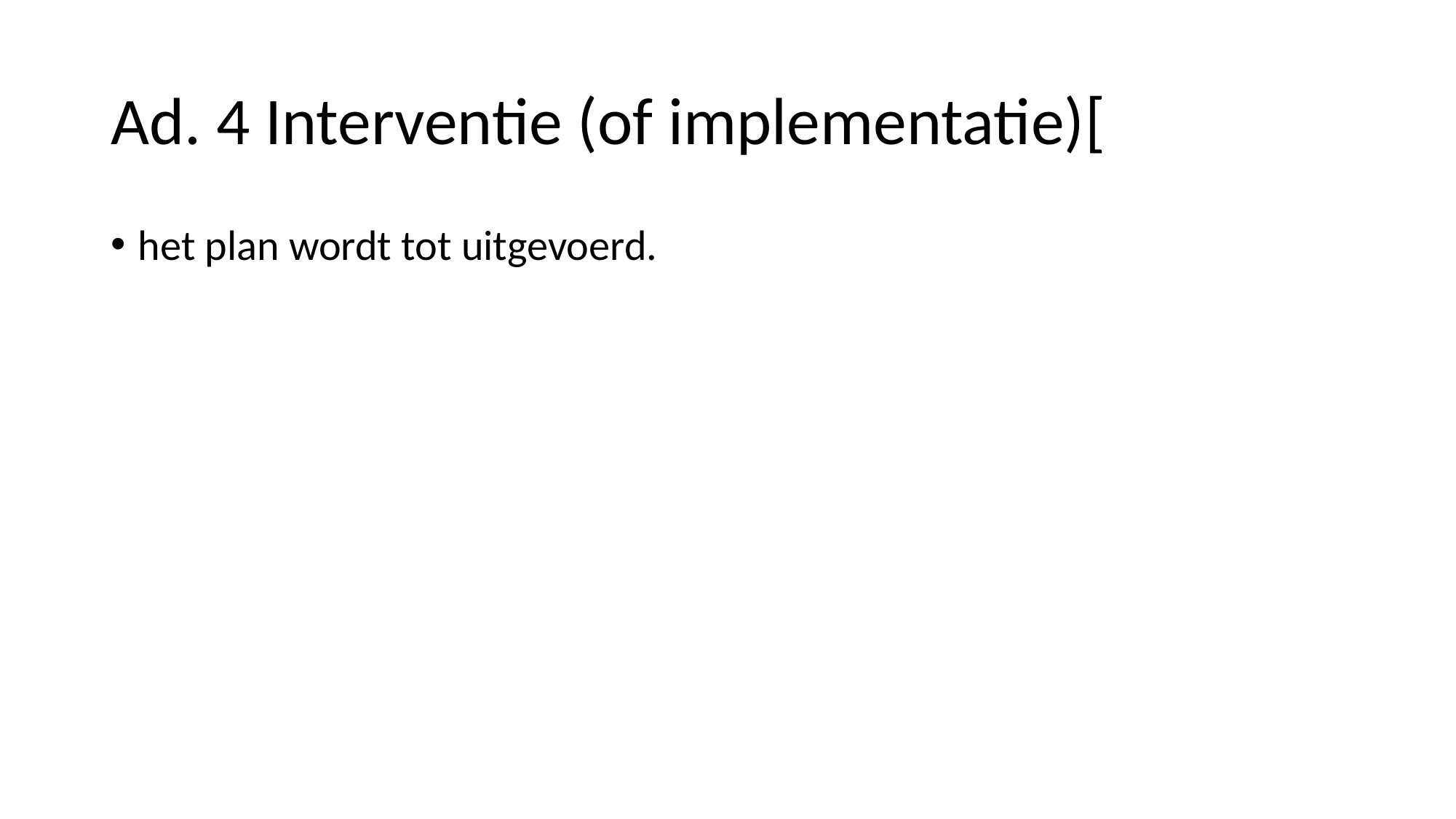

# Ad. 4 Interventie (of implementatie)[
het plan wordt tot uitgevoerd.